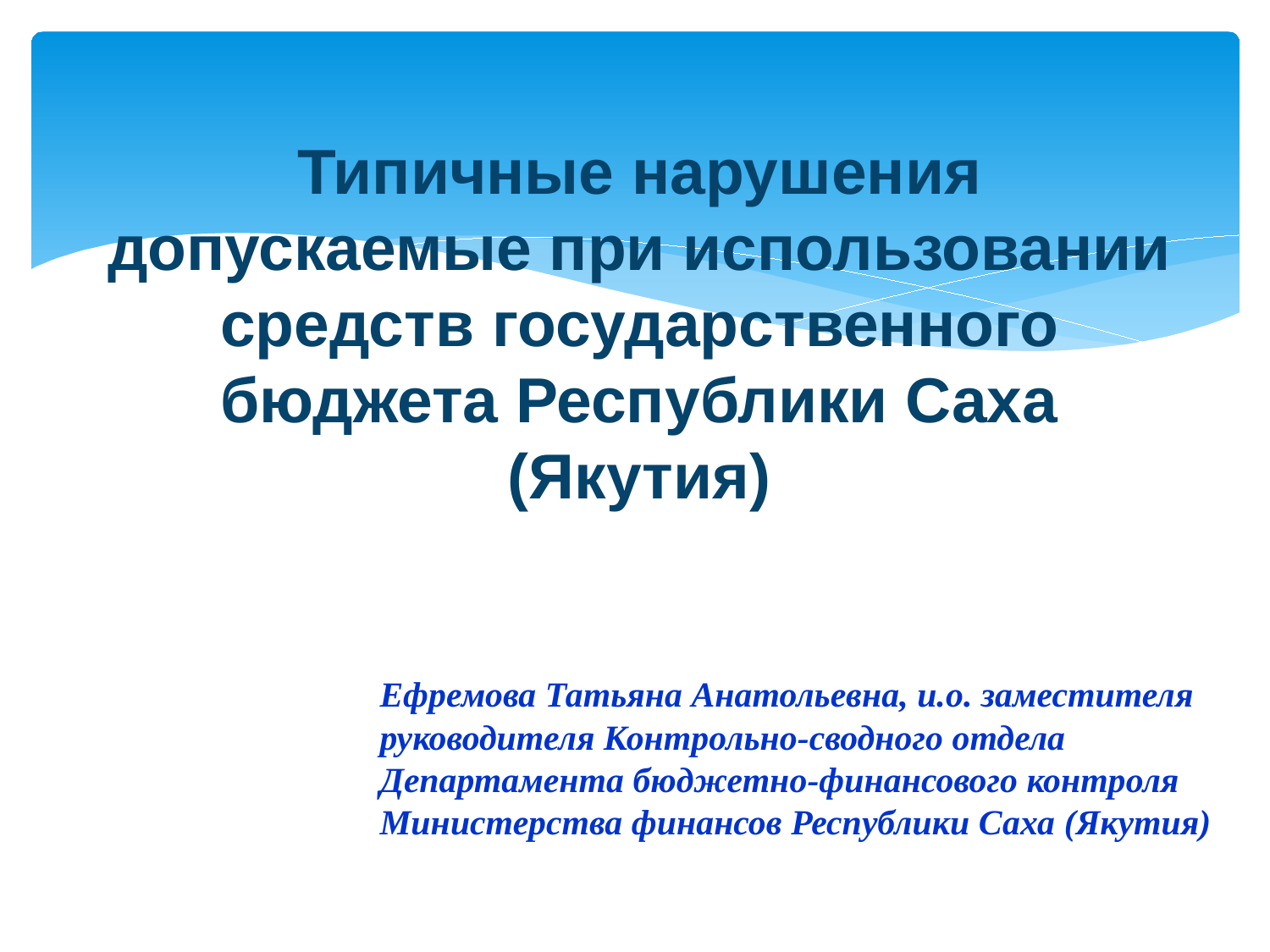

Типичные нарушения допускаемые при использовании средств государственного бюджета Республики Саха (Якутия)
Ефремова Татьяна Анатольевна, и.о. заместителя
руководителя Контрольно-сводного отдела
Департамента бюджетно-финансового контроля
Министерства финансов Республики Саха (Якутия)